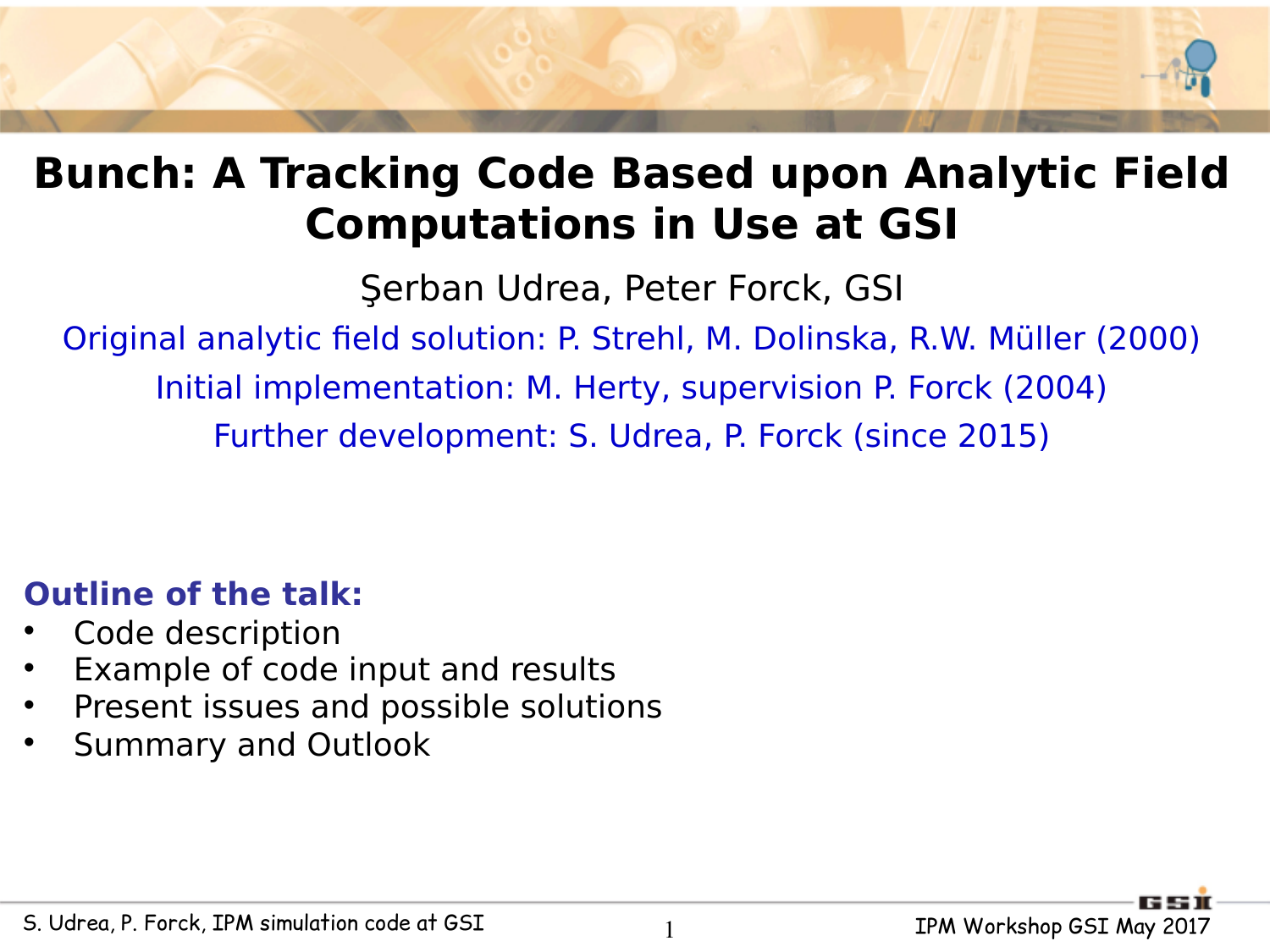

Bunch: A Tracking Code Based upon Analytic Field Computations in Use at GSI
Şerban Udrea, Peter Forck, GSI
Original analytic field solution: P. Strehl, M. Dolinska, R.W. Müller (2000)
Initial implementation: M. Herty, supervision P. Forck (2004)
Further development: S. Udrea, P. Forck (since 2015)

Outline of the talk:
 Code description
 Example of code input and results
 Present issues and possible solutions
 Summary and Outlook
1